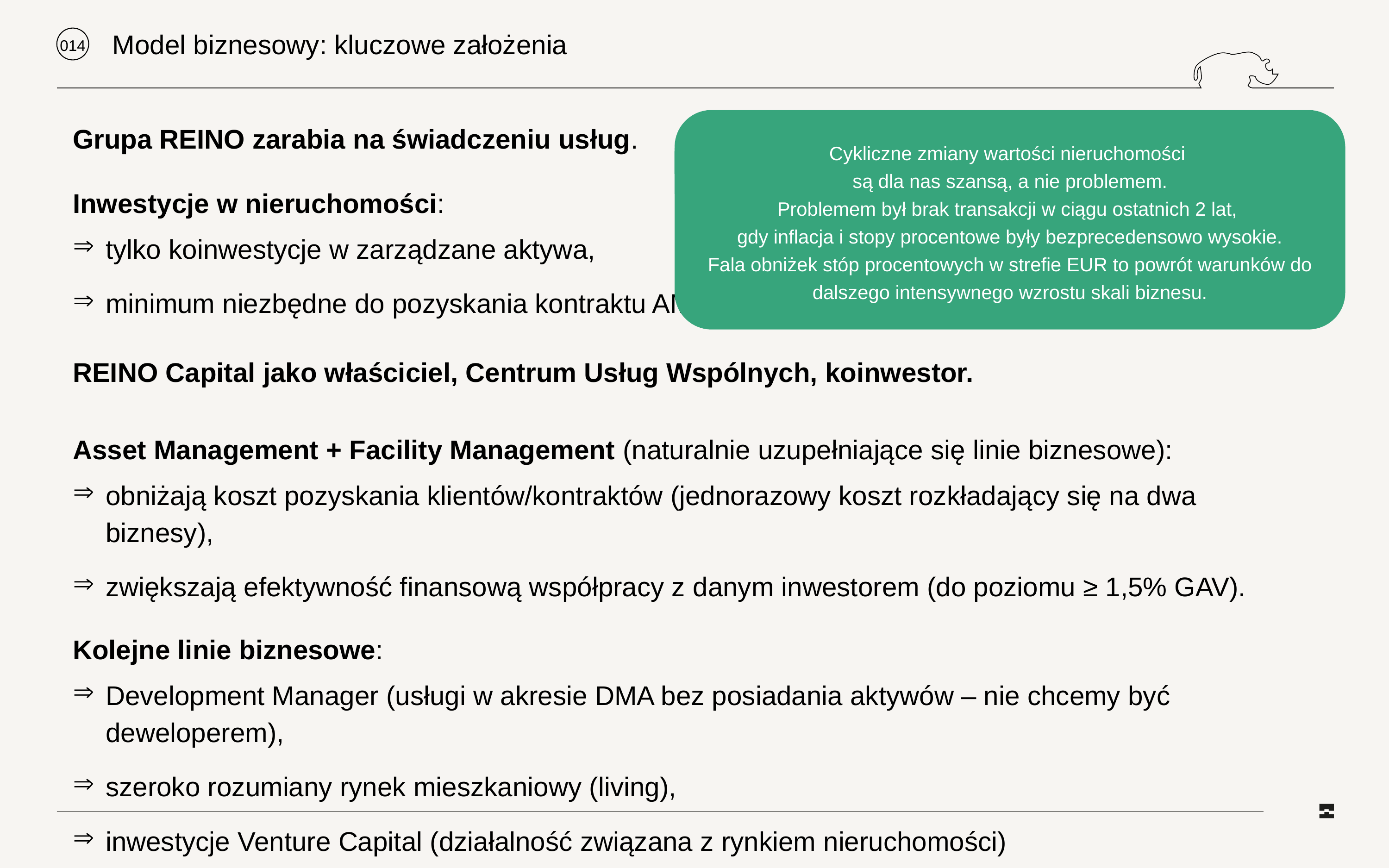

# Model biznesowy: kluczowe założenia
014
Cykliczne zmiany wartości nieruchomości
są dla nas szansą, a nie problemem.
Problemem był brak transakcji w ciągu ostatnich 2 lat,
gdy inflacja i stopy procentowe były bezprecedensowo wysokie.
Fala obniżek stóp procentowych w strefie EUR to powrót warunków do dalszego intensywnego wzrostu skali biznesu.
Grupa REINO zarabia na świadczeniu usług.
Inwestycje w nieruchomości:
tylko koinwestycje w zarządzane aktywa,
minimum niezbędne do pozyskania kontraktu AM.
REINO Capital jako właściciel, Centrum Usług Wspólnych, koinwestor.
Asset Management + Facility Management (naturalnie uzupełniające się linie biznesowe):
obniżają koszt pozyskania klientów/kontraktów (jednorazowy koszt rozkładający się na dwa biznesy),
zwiększają efektywność finansową współpracy z danym inwestorem (do poziomu ≥ 1,5% GAV).
Kolejne linie biznesowe:
Development Manager (usługi w akresie DMA bez posiadania aktywów – nie chcemy być deweloperem),
szeroko rozumiany rynek mieszkaniowy (living),
inwestycje Venture Capital (działalność związana z rynkiem nieruchomości)